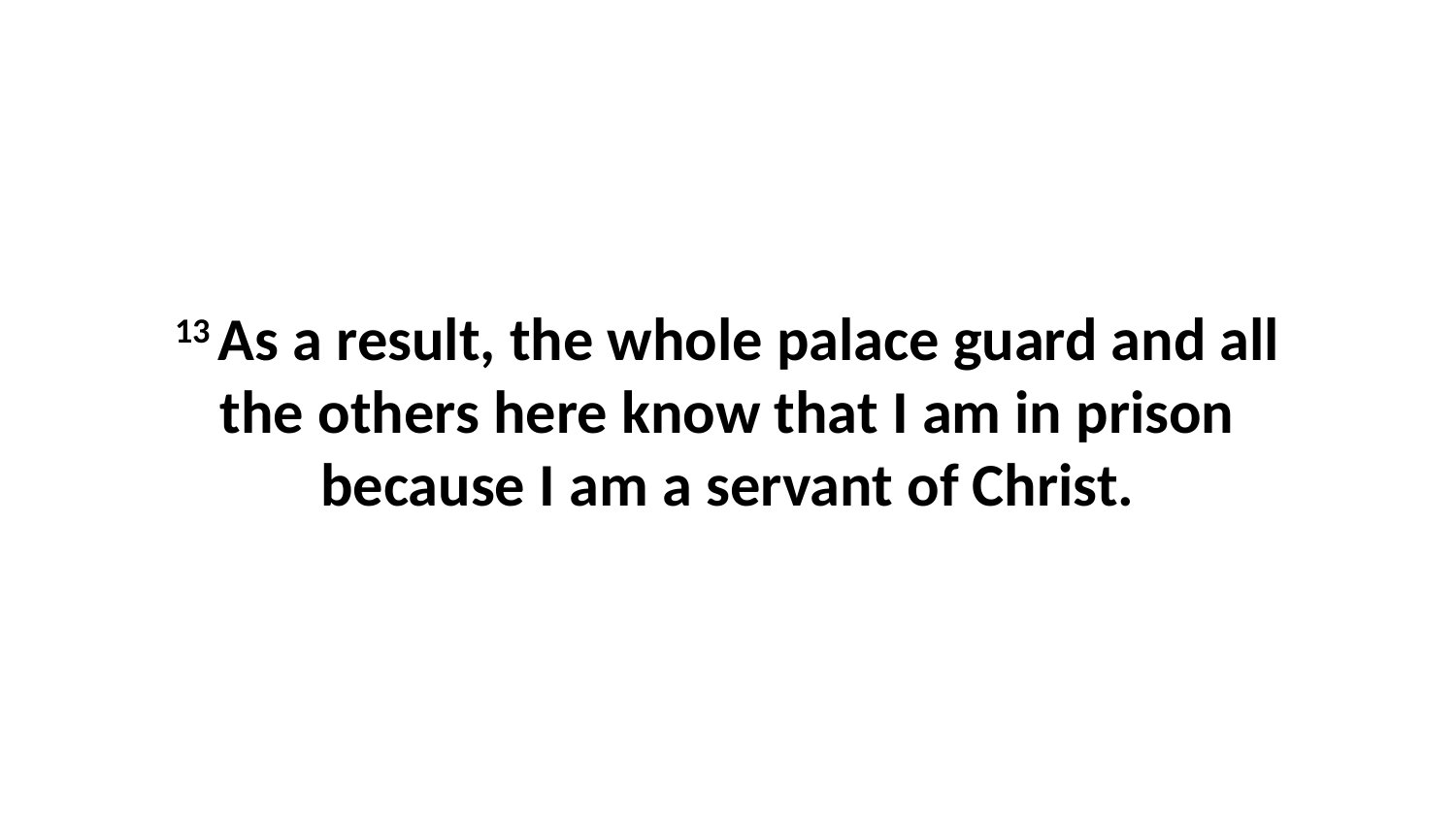

13 As a result, the whole palace guard and all the others here know that I am in prison because I am a servant of Christ.